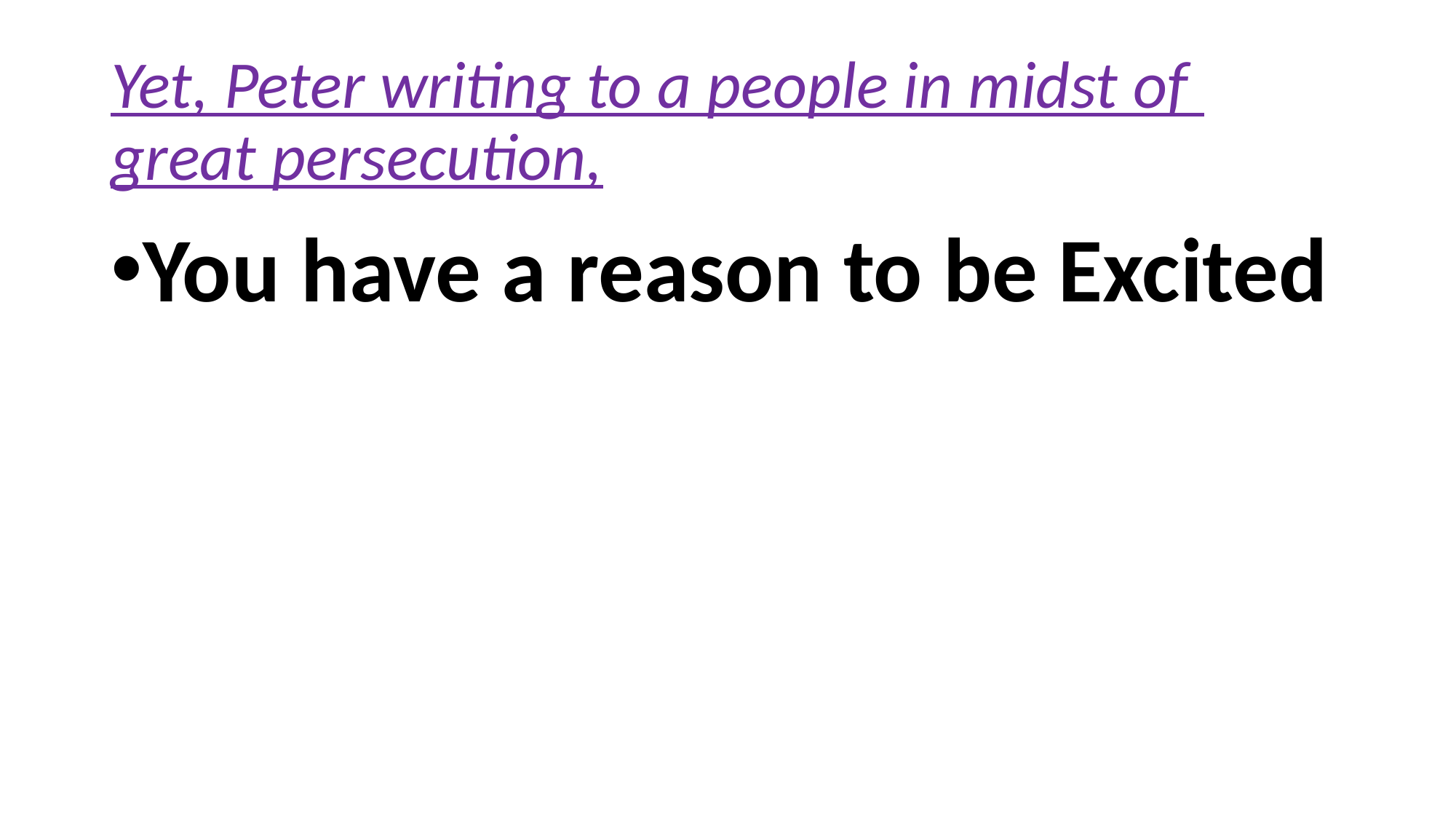

# Yet, Peter writing to a people in midst of great persecution,
You have a reason to be Excited